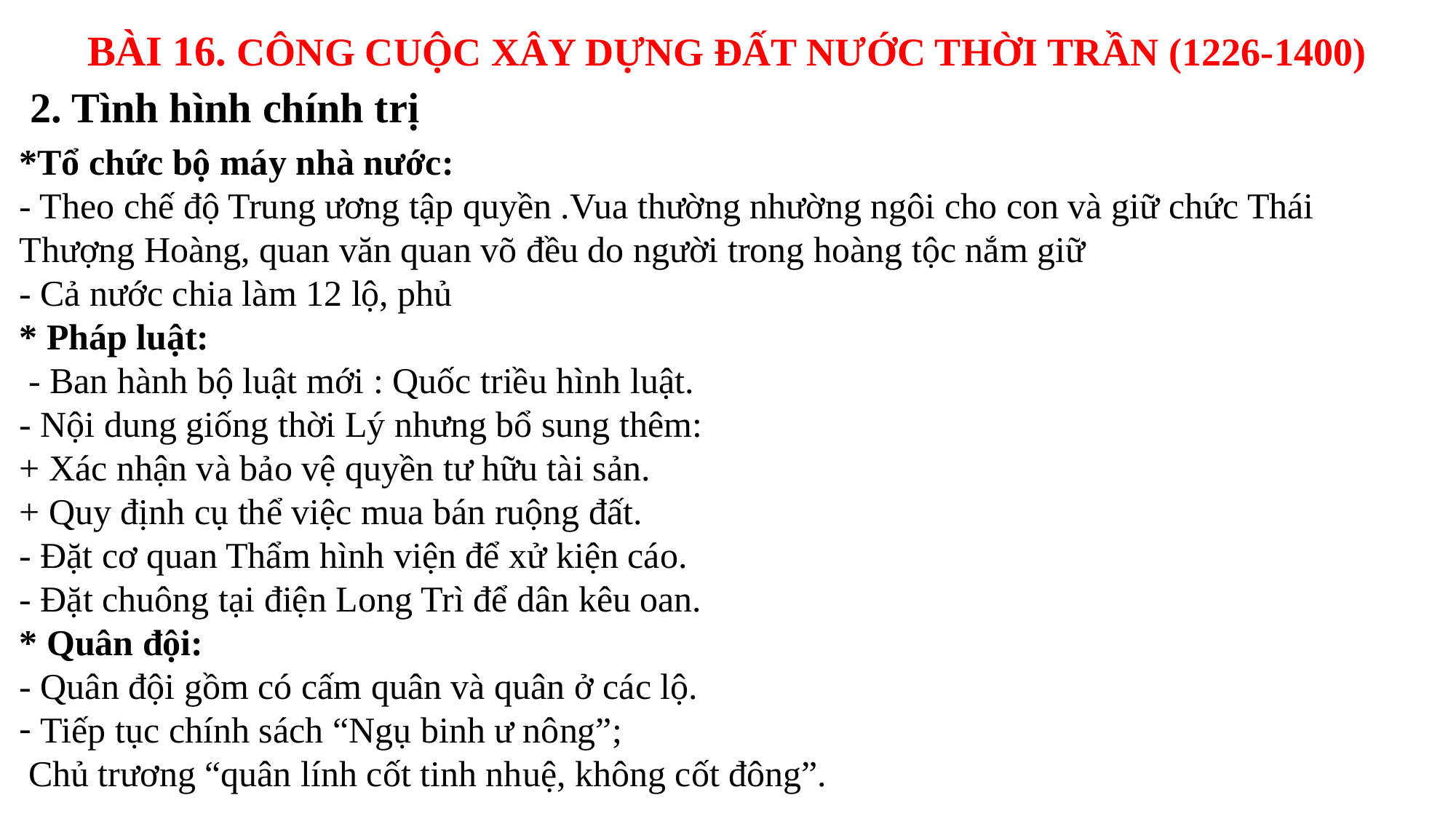

BÀI 16. CÔNG CUỘC XÂY DỰNG ĐẤT NƯỚC THỜI TRẦN (1226-1400)
2. Tình hình chính trị
*Tổ chức bộ máy nhà nước:
- Theo chế độ Trung ương tập quyền .Vua thường nhường ngôi cho con và giữ chức Thái Thượng Hoàng, quan văn quan võ đều do người trong hoàng tộc nắm giữ
- Cả nước chia làm 12 lộ, phủ
* Pháp luật:
 - Ban hành bộ luật mới : Quốc triều hình luật.
- Nội dung giống thời Lý nhưng bổ sung thêm:
+ Xác nhận và bảo vệ quyền tư hữu tài sản.
+ Quy định cụ thể việc mua bán ruộng đất.
- Đặt cơ quan Thẩm hình viện để xử kiện cáo.
- Đặt chuông tại điện Long Trì để dân kêu oan.
* Quân đội:
- Quân đội gồm có cấm quân và quân ở các lộ.
 Tiếp tục chính sách “Ngụ binh ư nông”;
 Chủ trương “quân lính cốt tinh nhuệ, không cốt đông”.